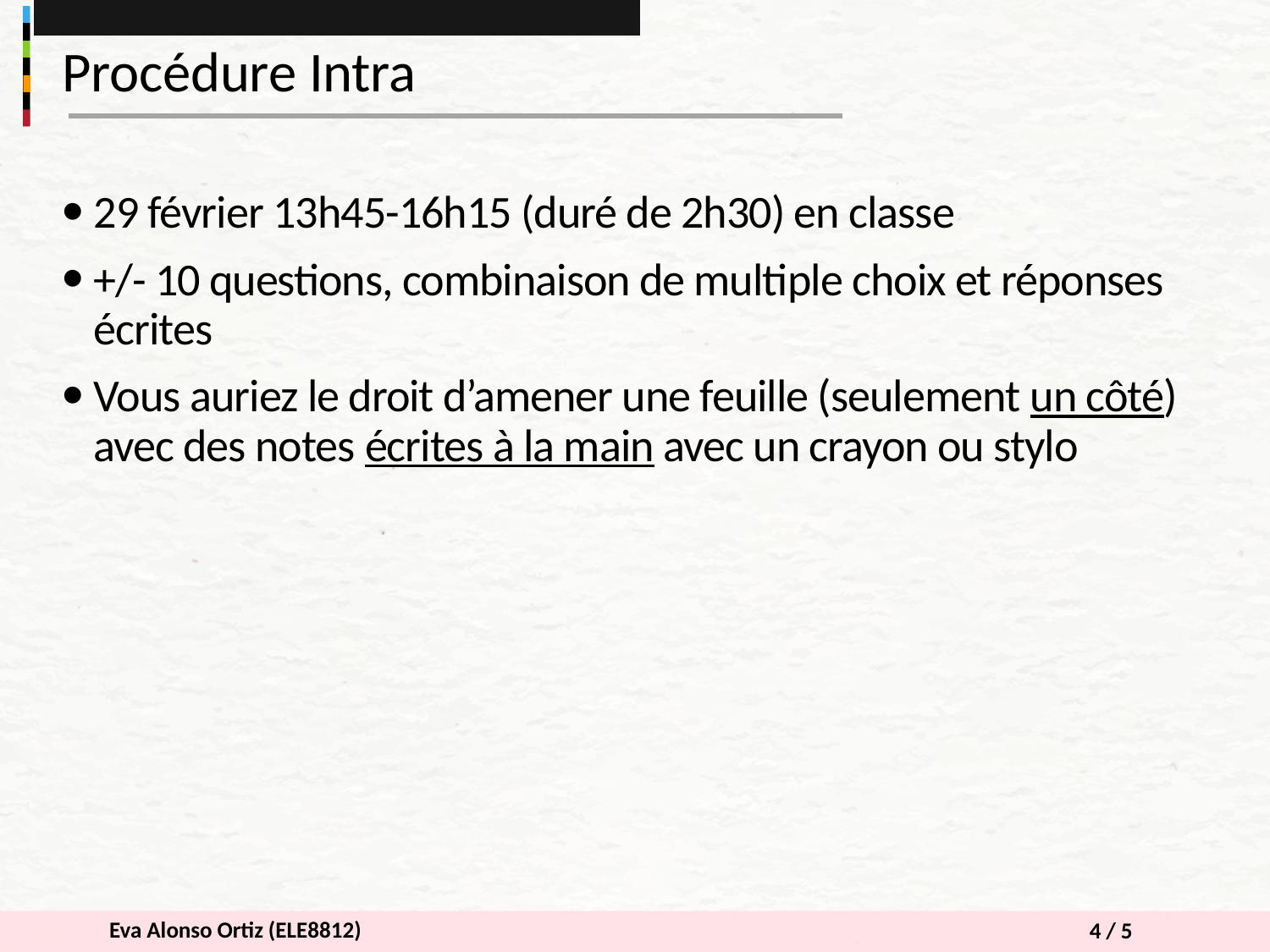

Procédure Intra
29 février 13h45-16h15 (duré de 2h30) en classe
+/- 10 questions, combinaison de multiple choix et réponses écrites
Vous auriez le droit d’amener une feuille (seulement un côté) avec des notes écrites à la main avec un crayon ou stylo